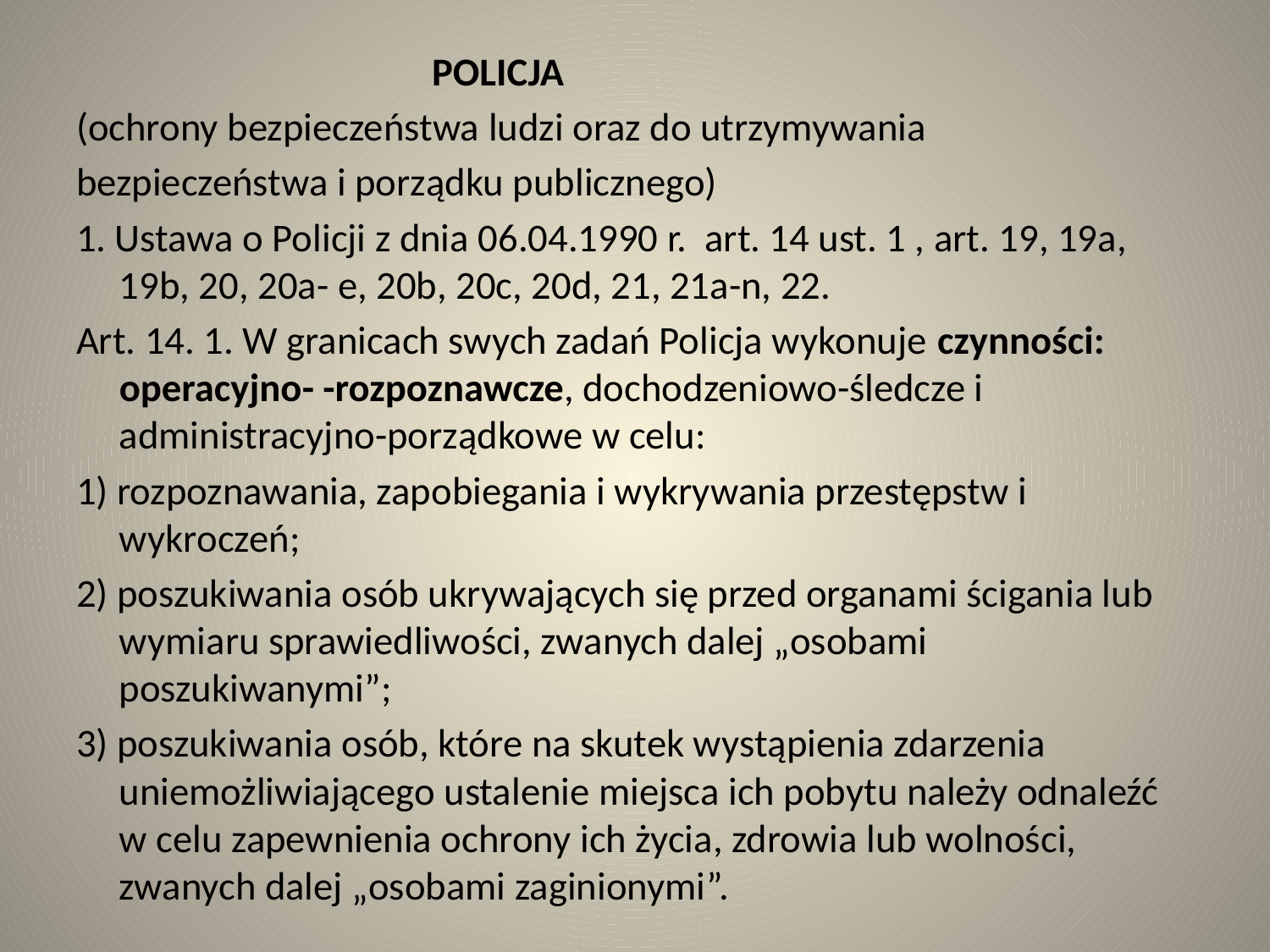

POLICJA
(ochrony bezpieczeństwa ludzi oraz do utrzymywania
bezpieczeństwa i porządku publicznego)
1. Ustawa o Policji z dnia 06.04.1990 r.  art. 14 ust. 1 , art. 19, 19a, 19b, 20, 20a- e, 20b, 20c, 20d, 21, 21a-n, 22.
Art. 14. 1. W granicach swych zadań Policja wykonuje czynności: operacyjno- -rozpoznawcze, dochodzeniowo-śledcze i administracyjno-porządkowe w celu:
1) rozpoznawania, zapobiegania i wykrywania przestępstw i wykroczeń;
2) poszukiwania osób ukrywających się przed organami ścigania lub wymiaru sprawiedliwości, zwanych dalej „osobami poszukiwanymi”;
3) poszukiwania osób, które na skutek wystąpienia zdarzenia uniemożliwiającego ustalenie miejsca ich pobytu należy odnaleźć w celu zapewnienia ochrony ich życia, zdrowia lub wolności, zwanych dalej „osobami zaginionymi”.